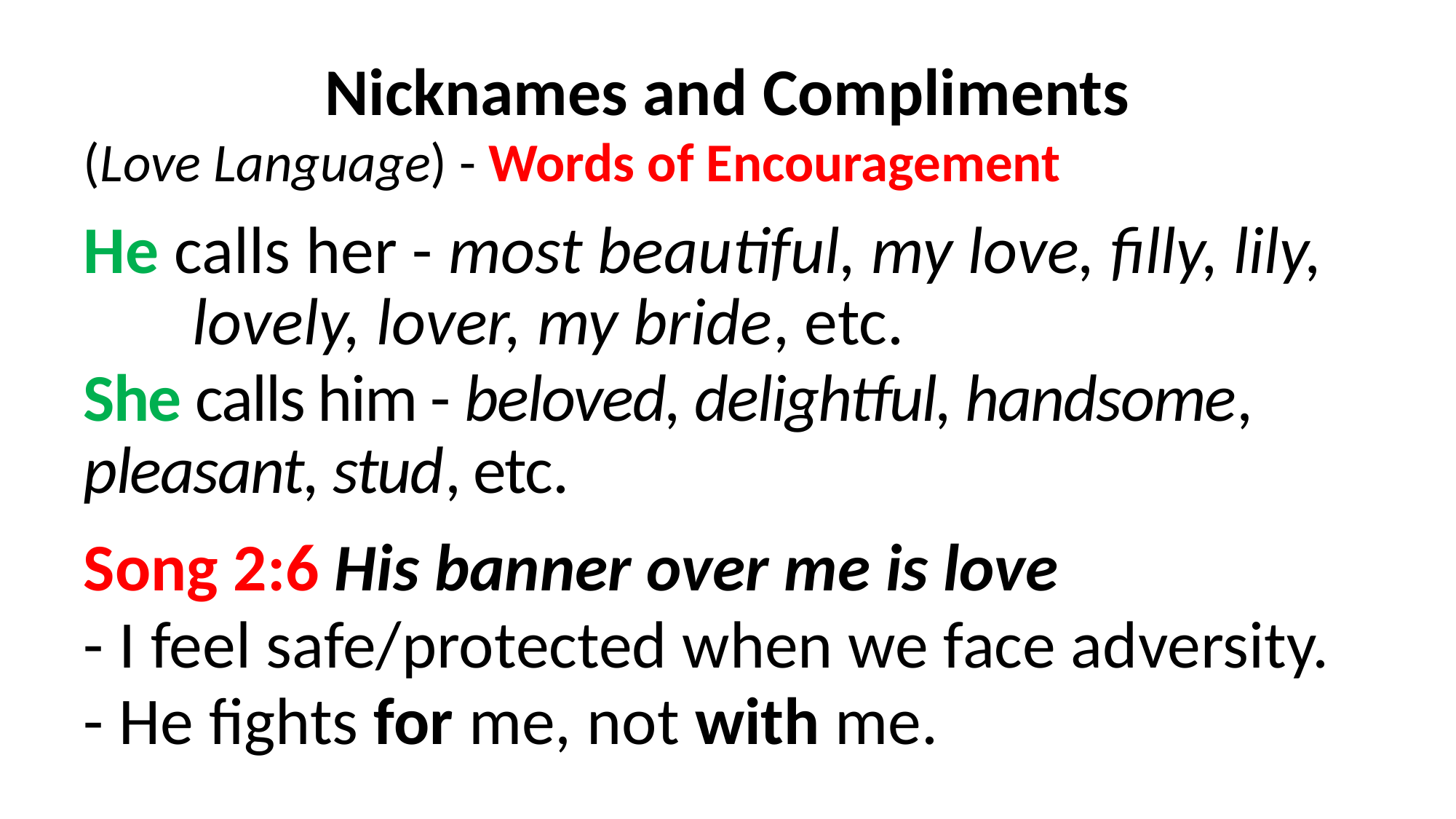

Nicknames and Compliments
(Love Language) - Words of Encouragement

He calls her - most beautiful, my love, filly, lily, 	lovely, lover, my bride, etc.
She calls him - beloved, delightful, handsome, 	pleasant, stud, etc.

Song 2:6 His banner over me is love
- I feel safe/protected when we face adversity.
- He fights for me, not with me.